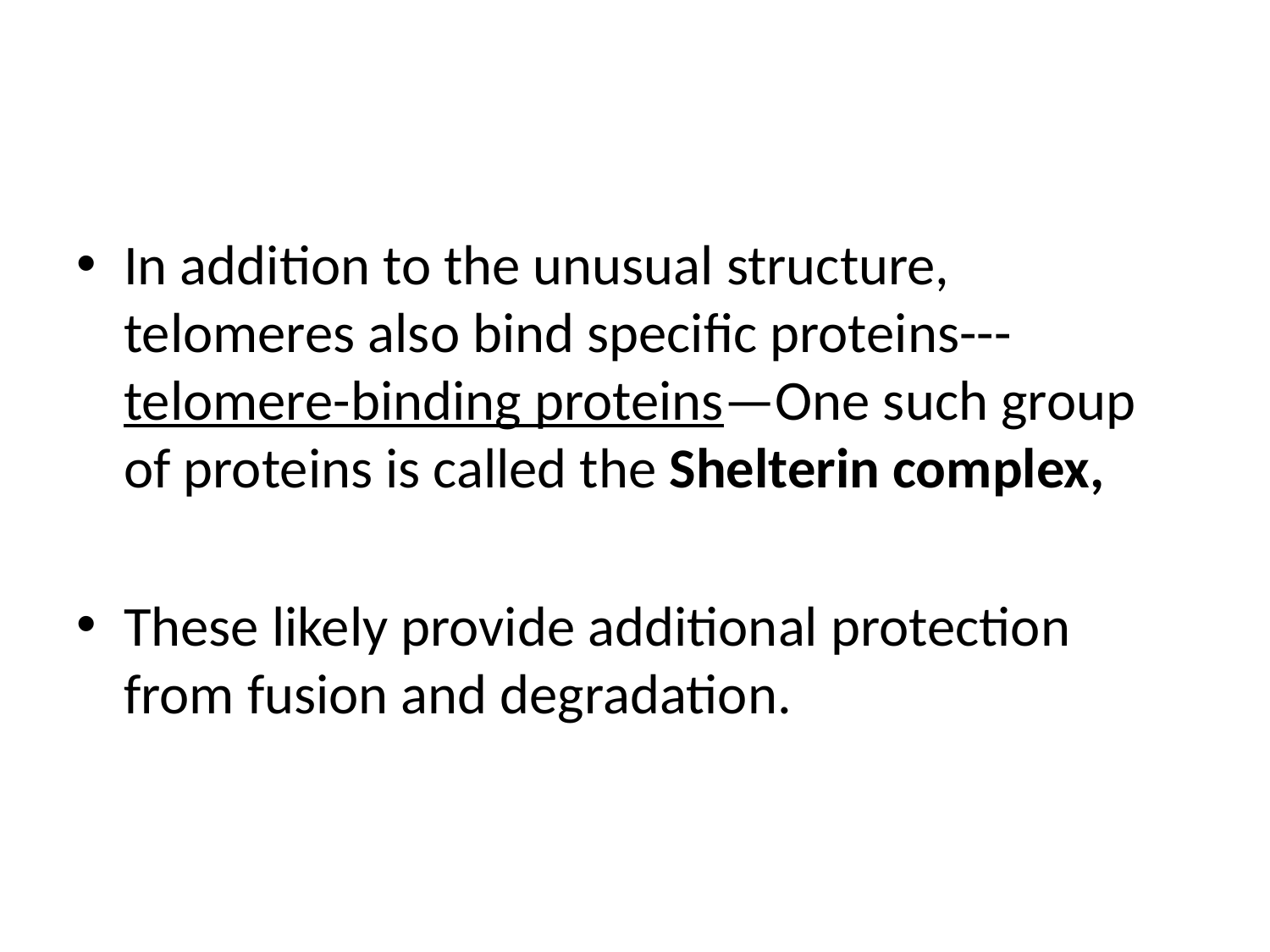

#
In addition to the unusual structure, telomeres also bind specific proteins---telomere-binding proteins—One such group of proteins is called the Shelterin complex,

These likely provide additional protection from fusion and degradation.